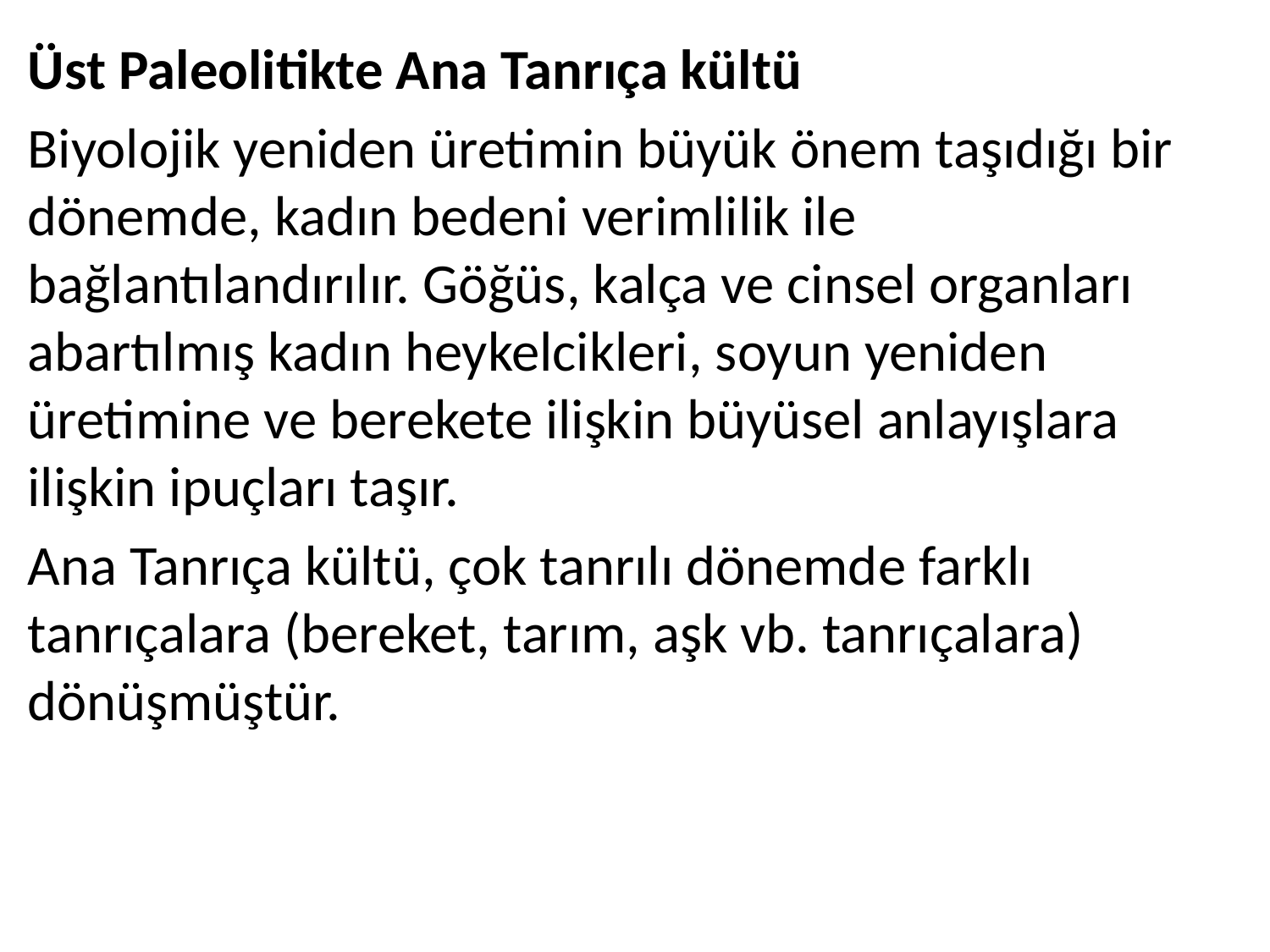

Üst Paleolitikte Ana Tanrıça kültü
Biyolojik yeniden üretimin büyük önem taşıdığı bir dönemde, kadın bedeni verimlilik ile bağlantılandırılır. Göğüs, kalça ve cinsel organları abartılmış kadın heykelcikleri, soyun yeniden üretimine ve berekete ilişkin büyüsel anlayışlara ilişkin ipuçları taşır.
Ana Tanrıça kültü, çok tanrılı dönemde farklı tanrıçalara (bereket, tarım, aşk vb. tanrıçalara) dönüşmüştür.